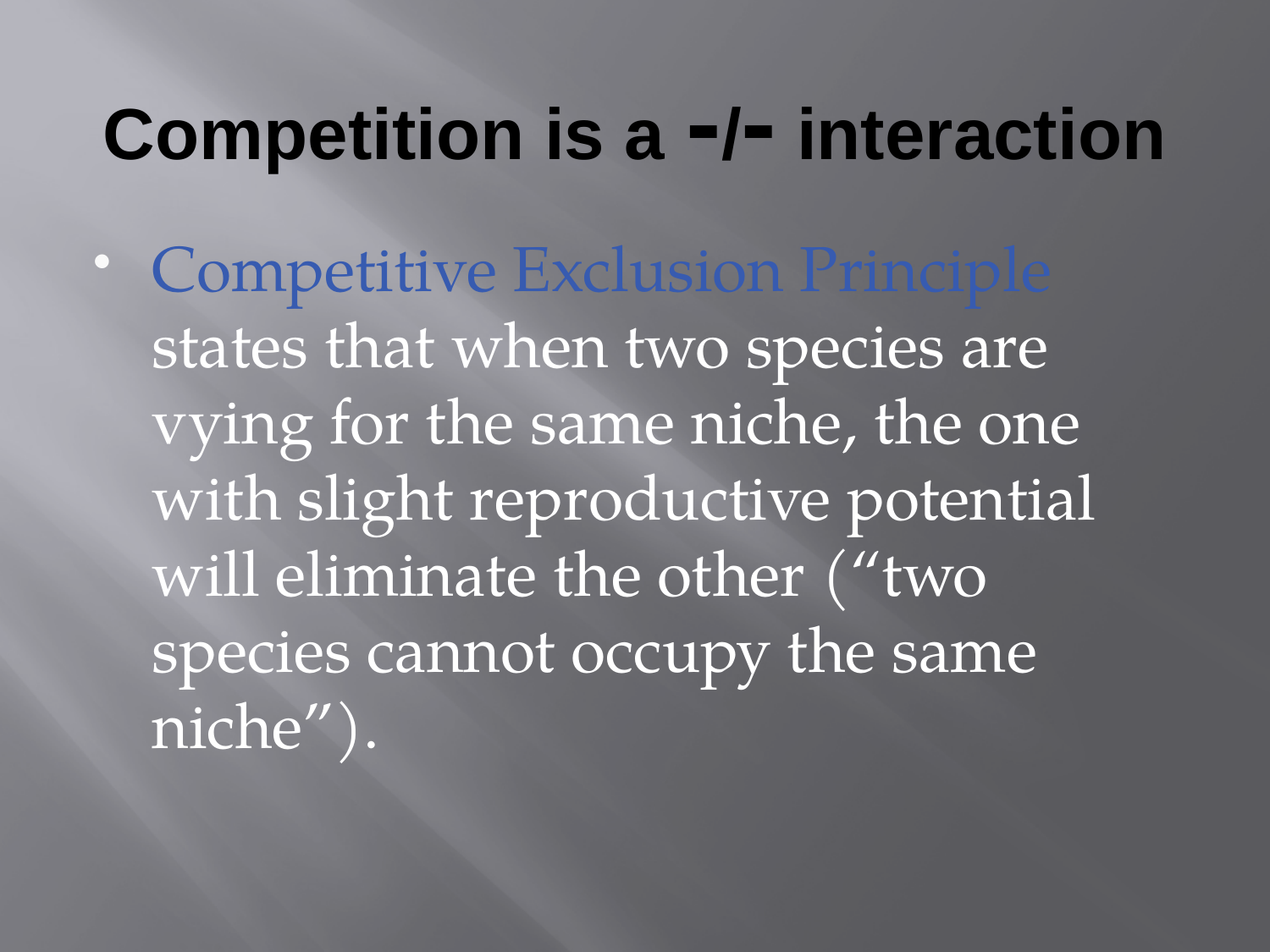

# Competition is a -/- interaction
Competitive Exclusion Principle states that when two species are vying for the same niche, the one with slight reproductive potential will eliminate the other (“two species cannot occupy the same niche”).